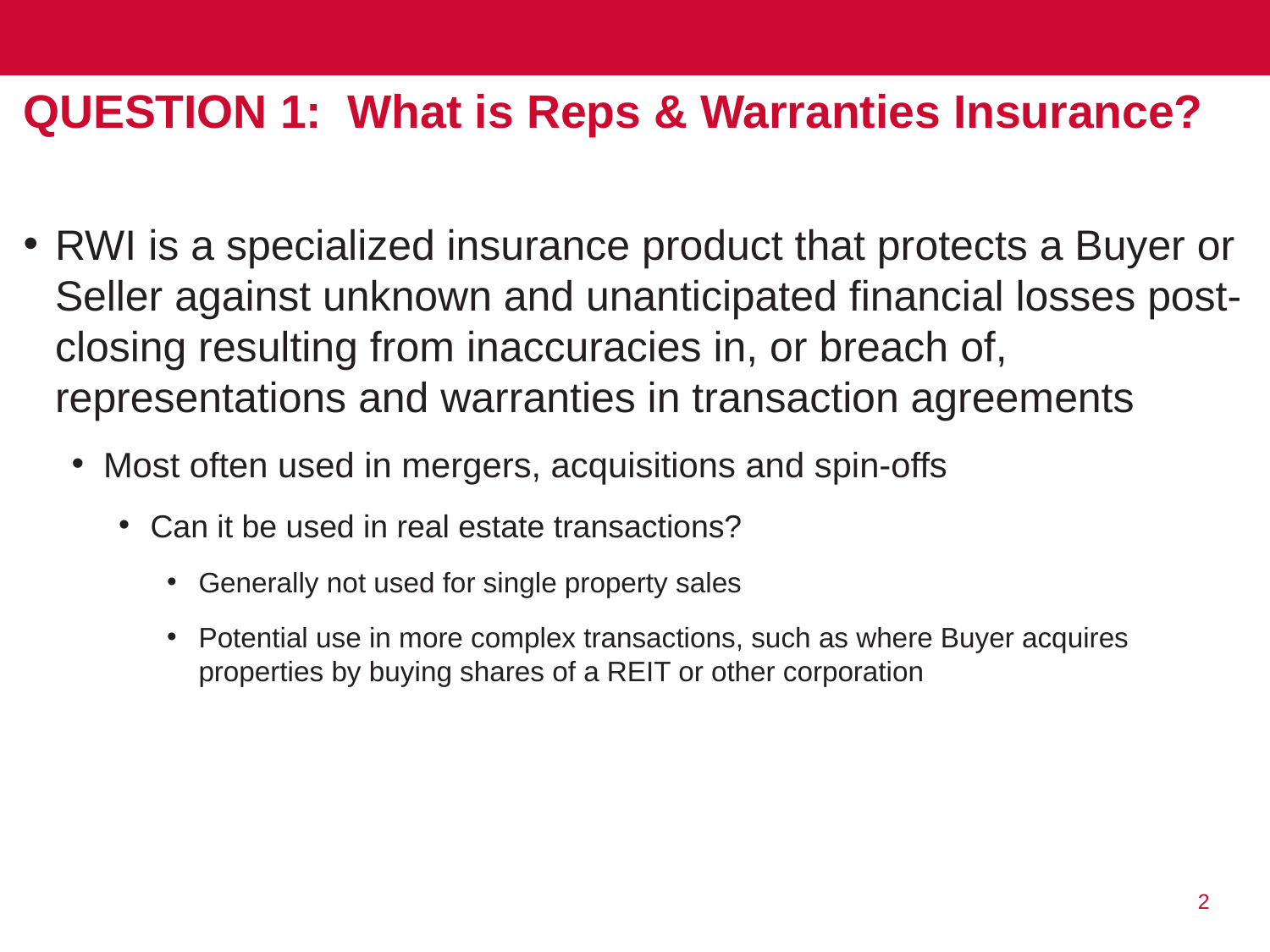

# QUESTION 1:  What is Reps & Warranties Insurance?
RWI is a specialized insurance product that protects a Buyer or Seller against unknown and unanticipated financial losses post-closing resulting from inaccuracies in, or breach of, representations and warranties in transaction agreements
Most often used in mergers, acquisitions and spin-offs
Can it be used in real estate transactions?
Generally not used for single property sales
Potential use in more complex transactions, such as where Buyer acquires properties by buying shares of a REIT or other corporation
2